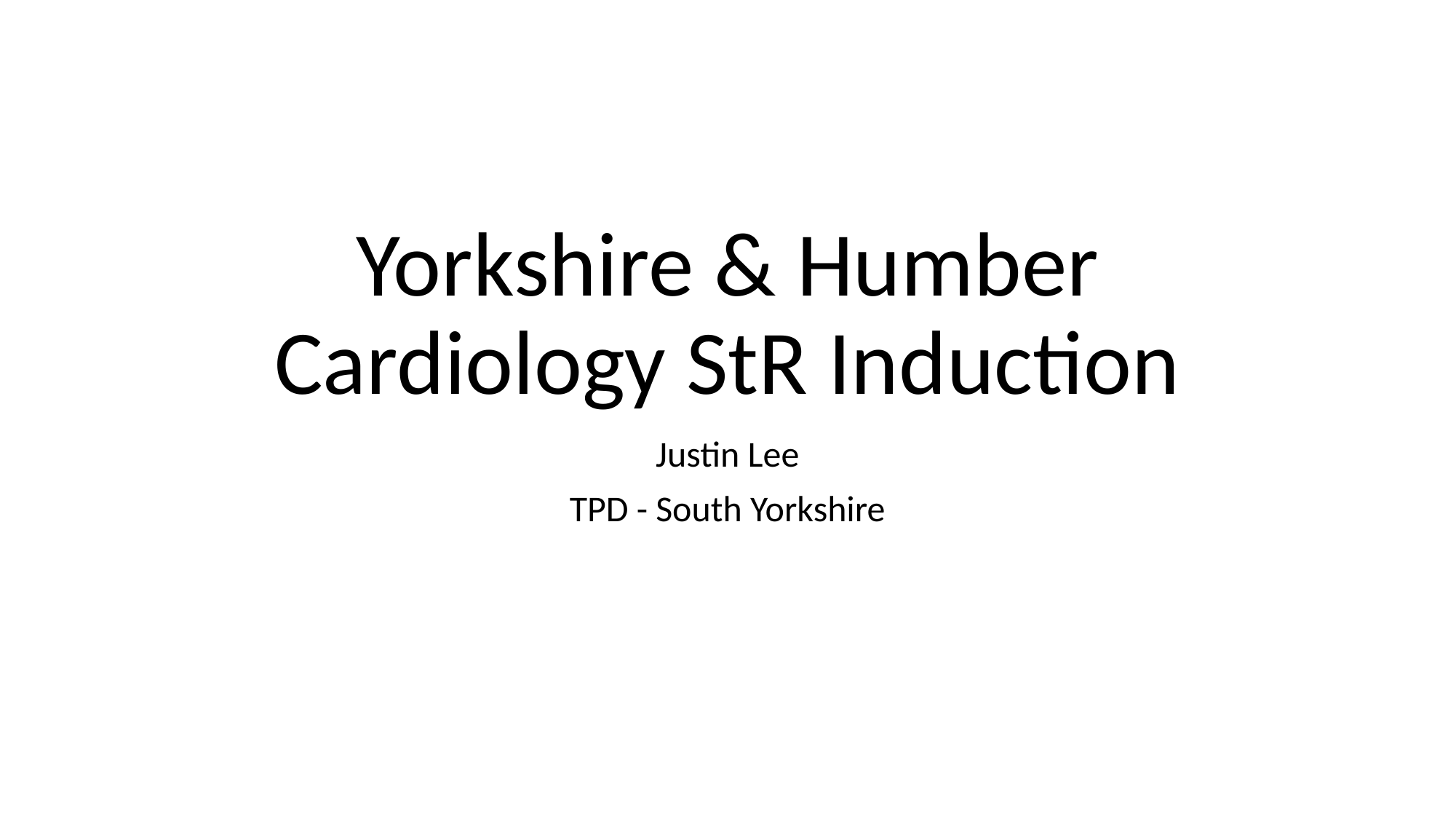

# Yorkshire & Humber Cardiology StR Induction
Justin Lee
TPD - South Yorkshire